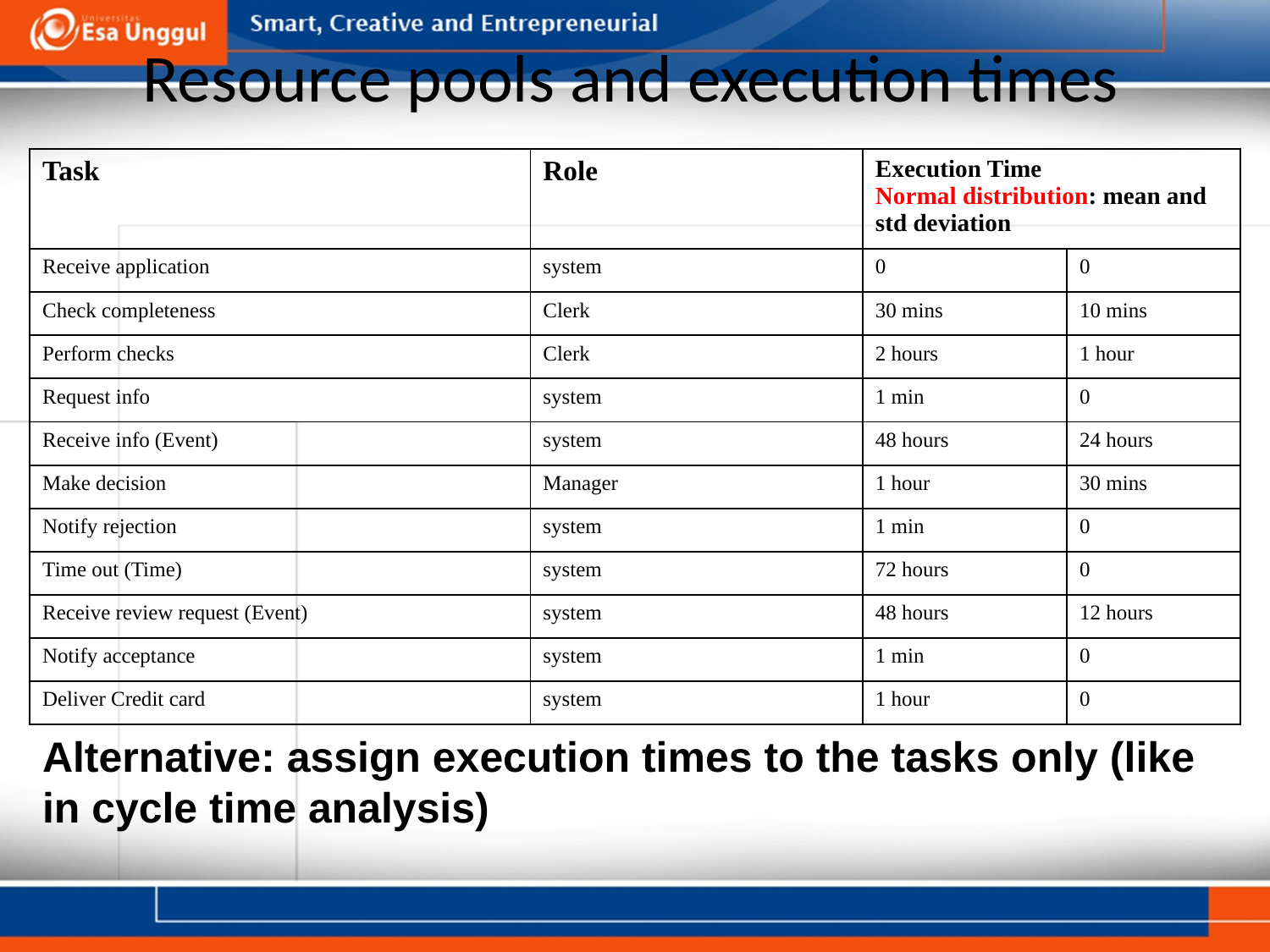

# Resource pools and execution times
| Task | Role | Execution Time Normal distribution: mean and std deviation |  |
| --- | --- | --- | --- |
| Receive application | system | 0 | 0 |
| Check completeness | Clerk | 30 mins | 10 mins |
| Perform checks | Clerk | 2 hours | 1 hour |
| Request info | system | 1 min | 0 |
| Receive info (Event) | system | 48 hours | 24 hours |
| Make decision | Manager | 1 hour | 30 mins |
| Notify rejection | system | 1 min | 0 |
| Time out (Time) | system | 72 hours | 0 |
| Receive review request (Event) | system | 48 hours | 12 hours |
| Notify acceptance | system | 1 min | 0 |
| Deliver Credit card | system | 1 hour | 0 |
Alternative: assign execution times to the tasks only (like in cycle time analysis)